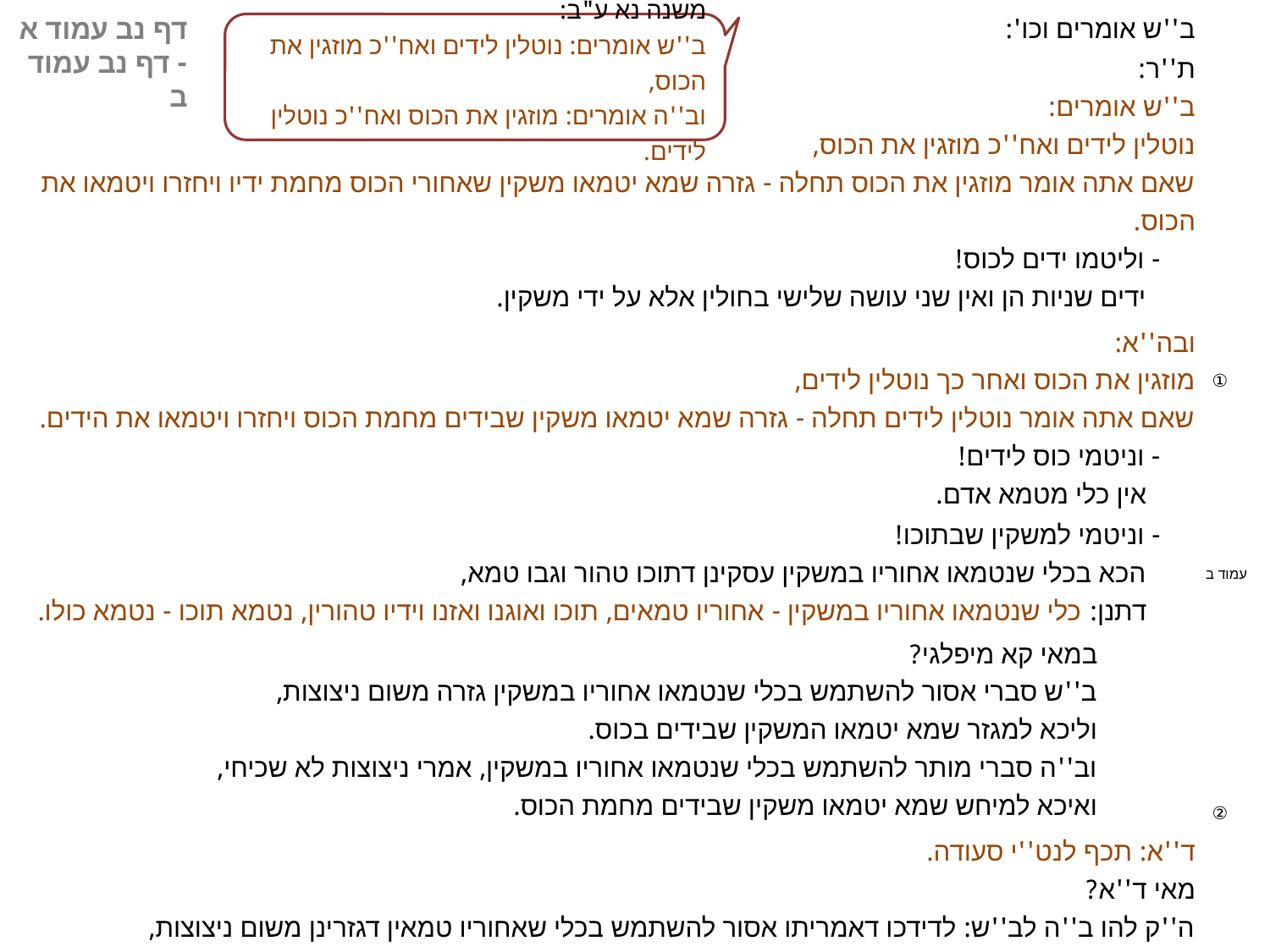

ב''ש אומרים וכו':

ת''ר:
ב''ש אומרים:
נוטלין לידים ואח''כ מוזגין את הכוס,
שאם אתה אומר מוזגין את הכוס תחלה - גזרה שמא יטמאו משקין שאחורי הכוס מחמת ידיו ויחזרו ויטמאו את הכוס.
     - וליטמו ידים לכוס!
       ידים שניות הן ואין שני עושה שלישי בחולין אלא על ידי משקין.

ובה''א:
מוזגין את הכוס ואחר כך נוטלין לידים,
שאם אתה אומר נוטלין לידים תחלה - גזרה שמא יטמאו משקין שבידים מחמת הכוס ויחזרו ויטמאו את הידים.
     - וניטמי כוס לידים!
       אין כלי מטמא אדם.

     - וניטמי למשקין שבתוכו!
       הכא בכלי שנטמאו אחוריו במשקין עסקינן דתוכו טהור וגבו טמא,
       דתנן: כלי שנטמאו אחוריו במשקין - אחוריו טמאים, תוכו ואוגנו ואזנו וידיו טהורין, נטמא תוכו - נטמא כולו.

              במאי קא מיפלגי?
              ב''ש סברי אסור להשתמש בכלי שנטמאו אחוריו במשקין גזרה משום ניצוצות,
              וליכא למגזר שמא יטמאו המשקין שבידים בכוס.
              וב''ה סברי מותר להשתמש בכלי שנטמאו אחוריו במשקין, אמרי ניצוצות לא שכיחי,
              ואיכא למיחש שמא יטמאו משקין שבידים מחמת הכוס.

ד''א: תכף לנט''י סעודה.
מאי ד''א?
ה''ק להו ב''ה לב''ש: לדידכו דאמריתו אסור להשתמש בכלי שאחוריו טמאין דגזרינן משום ניצוצות,
                            אפ''ה הא עדיפא דתכף לנט''י סעודה.
דף נב עמוד א - דף נב עמוד ב
משנה נא ע"ב:
ב''ש אומרים: נוטלין לידים ואח''כ מוזגין את הכוס,
וב''ה אומרים: מוזגין את הכוס ואח''כ נוטלין לידים.
①

②
עמוד ב